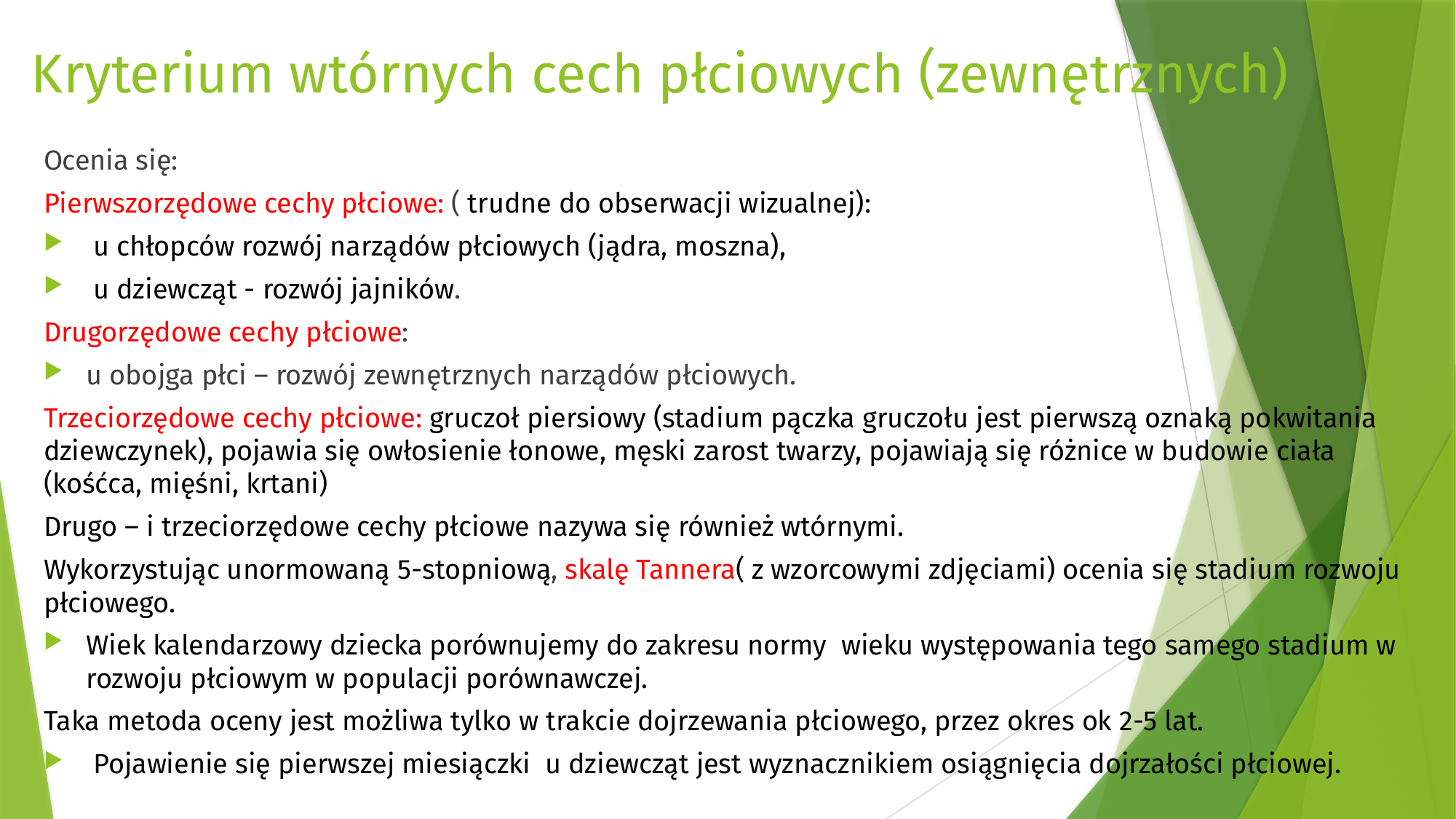

# Kryterium wtórnych cech płciowych (zewnętrznych)
Ocenia się:
Pierwszorzędowe cechy płciowe: ( trudne do obserwacji wizualnej):
 u chłopców rozwój narządów płciowych (jądra, moszna),
 u dziewcząt - rozwój jajników.
Drugorzędowe cechy płciowe:
u obojga płci – rozwój zewnętrznych narządów płciowych.
Trzeciorzędowe cechy płciowe: gruczoł piersiowy (stadium pączka gruczołu jest pierwszą oznaką pokwitania dziewczynek), pojawia się owłosienie łonowe, męski zarost twarzy, pojawiają się różnice w budowie ciała (kośćca, mięśni, krtani)
Drugo – i trzeciorzędowe cechy płciowe nazywa się również wtórnymi.
Wykorzystując unormowaną 5-stopniową, skalę Tannera( z wzorcowymi zdjęciami) ocenia się stadium rozwoju płciowego.
Wiek kalendarzowy dziecka porównujemy do zakresu normy  wieku występowania tego samego stadium w rozwoju płciowym w populacji porównawczej.
Taka metoda oceny jest możliwa tylko w trakcie dojrzewania płciowego, przez okres ok 2-5 lat.
 Pojawienie się pierwszej miesiączki  u dziewcząt jest wyznacznikiem osiągnięcia dojrzałości płciowej.